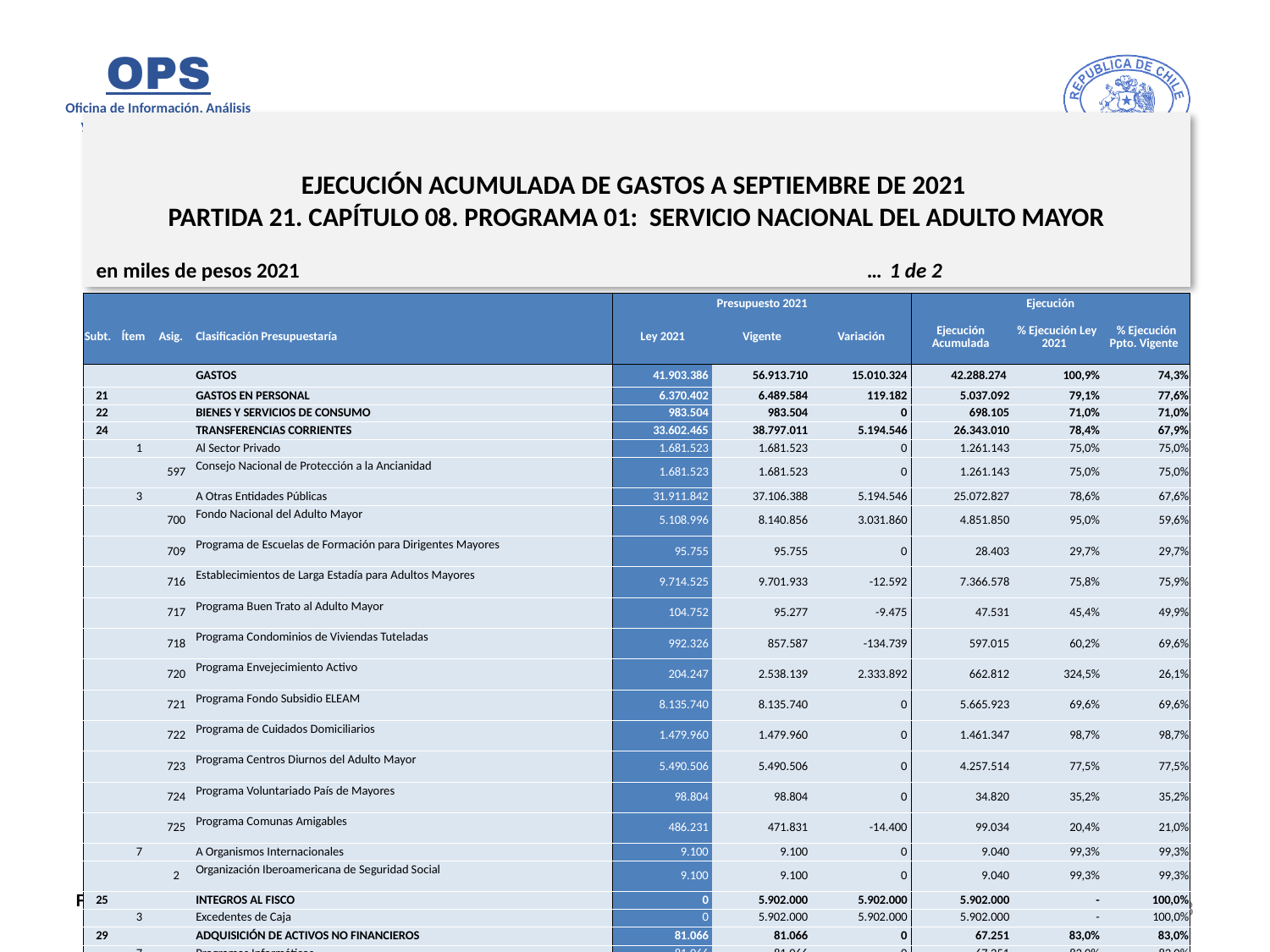

# EJECUCIÓN ACUMULADA DE GASTOS A SEPTIEMBRE DE 2021 PARTIDA 21. CAPÍTULO 08. PROGRAMA 01:  SERVICIO NACIONAL DEL ADULTO MAYOR
en miles de pesos 2021                                                                                                                     … 1 de 2
|  |  |  |  | Presupuesto 2021 |  |  | Ejecución |  |  |
| --- | --- | --- | --- | --- | --- | --- | --- | --- | --- |
| Subt. | Ítem | Asig. | Clasificación Presupuestaría | Ley 2021 | Vigente | Variación | Ejecución Acumulada | % Ejecución Ley 2021 | % Ejecución Ppto. Vigente |
|  |  |  | GASTOS | 41.903.386 | 56.913.710 | 15.010.324 | 42.288.274 | 100,9% | 74,3% |
| 21 |  |  | GASTOS EN PERSONAL | 6.370.402 | 6.489.584 | 119.182 | 5.037.092 | 79,1% | 77,6% |
| 22 |  |  | BIENES Y SERVICIOS DE CONSUMO | 983.504 | 983.504 | 0 | 698.105 | 71,0% | 71,0% |
| 24 |  |  | TRANSFERENCIAS CORRIENTES | 33.602.465 | 38.797.011 | 5.194.546 | 26.343.010 | 78,4% | 67,9% |
|  | 1 |  | Al Sector Privado | 1.681.523 | 1.681.523 | 0 | 1.261.143 | 75,0% | 75,0% |
|  |  | 597 | Consejo Nacional de Protección a la Ancianidad | 1.681.523 | 1.681.523 | 0 | 1.261.143 | 75,0% | 75,0% |
|  | 3 |  | A Otras Entidades Públicas | 31.911.842 | 37.106.388 | 5.194.546 | 25.072.827 | 78,6% | 67,6% |
|  |  | 700 | Fondo Nacional del Adulto Mayor | 5.108.996 | 8.140.856 | 3.031.860 | 4.851.850 | 95,0% | 59,6% |
|  |  | 709 | Programa de Escuelas de Formación para Dirigentes Mayores | 95.755 | 95.755 | 0 | 28.403 | 29,7% | 29,7% |
|  |  | 716 | Establecimientos de Larga Estadía para Adultos Mayores | 9.714.525 | 9.701.933 | -12.592 | 7.366.578 | 75,8% | 75,9% |
|  |  | 717 | Programa Buen Trato al Adulto Mayor | 104.752 | 95.277 | -9.475 | 47.531 | 45,4% | 49,9% |
|  |  | 718 | Programa Condominios de Viviendas Tuteladas | 992.326 | 857.587 | -134.739 | 597.015 | 60,2% | 69,6% |
|  |  | 720 | Programa Envejecimiento Activo | 204.247 | 2.538.139 | 2.333.892 | 662.812 | 324,5% | 26,1% |
|  |  | 721 | Programa Fondo Subsidio ELEAM | 8.135.740 | 8.135.740 | 0 | 5.665.923 | 69,6% | 69,6% |
|  |  | 722 | Programa de Cuidados Domiciliarios | 1.479.960 | 1.479.960 | 0 | 1.461.347 | 98,7% | 98,7% |
|  |  | 723 | Programa Centros Diurnos del Adulto Mayor | 5.490.506 | 5.490.506 | 0 | 4.257.514 | 77,5% | 77,5% |
|  |  | 724 | Programa Voluntariado País de Mayores | 98.804 | 98.804 | 0 | 34.820 | 35,2% | 35,2% |
|  |  | 725 | Programa Comunas Amigables | 486.231 | 471.831 | -14.400 | 99.034 | 20,4% | 21,0% |
|  | 7 |  | A Organismos Internacionales | 9.100 | 9.100 | 0 | 9.040 | 99,3% | 99,3% |
|  |  | 2 | Organización Iberoamericana de Seguridad Social | 9.100 | 9.100 | 0 | 9.040 | 99,3% | 99,3% |
| 25 |  |  | INTEGROS AL FISCO | 0 | 5.902.000 | 5.902.000 | 5.902.000 | - | 100,0% |
|  | 3 |  | Excedentes de Caja | 0 | 5.902.000 | 5.902.000 | 5.902.000 | - | 100,0% |
| 29 |  |  | ADQUISICIÓN DE ACTIVOS NO FINANCIEROS | 81.066 | 81.066 | 0 | 67.251 | 83,0% | 83,0% |
|  | 7 |  | Programas Informáticos | 81.066 | 81.066 | 0 | 67.251 | 83,0% | 83,0% |
18